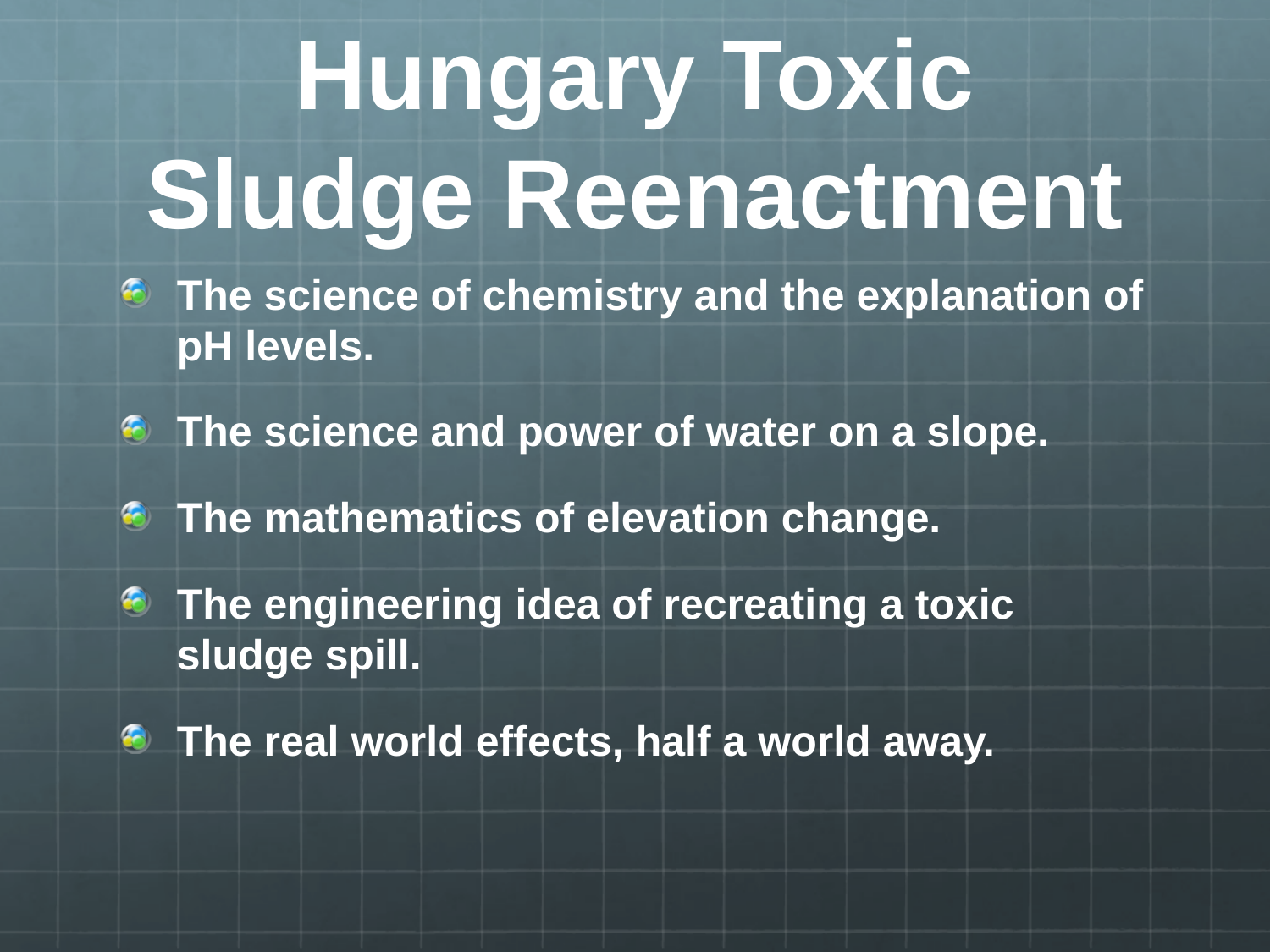

# Hungary Toxic Sludge Reenactment
The science of chemistry and the explanation of pH levels.
The science and power of water on a slope.
The mathematics of elevation change.
The engineering idea of recreating a toxic sludge spill.
The real world effects, half a world away.